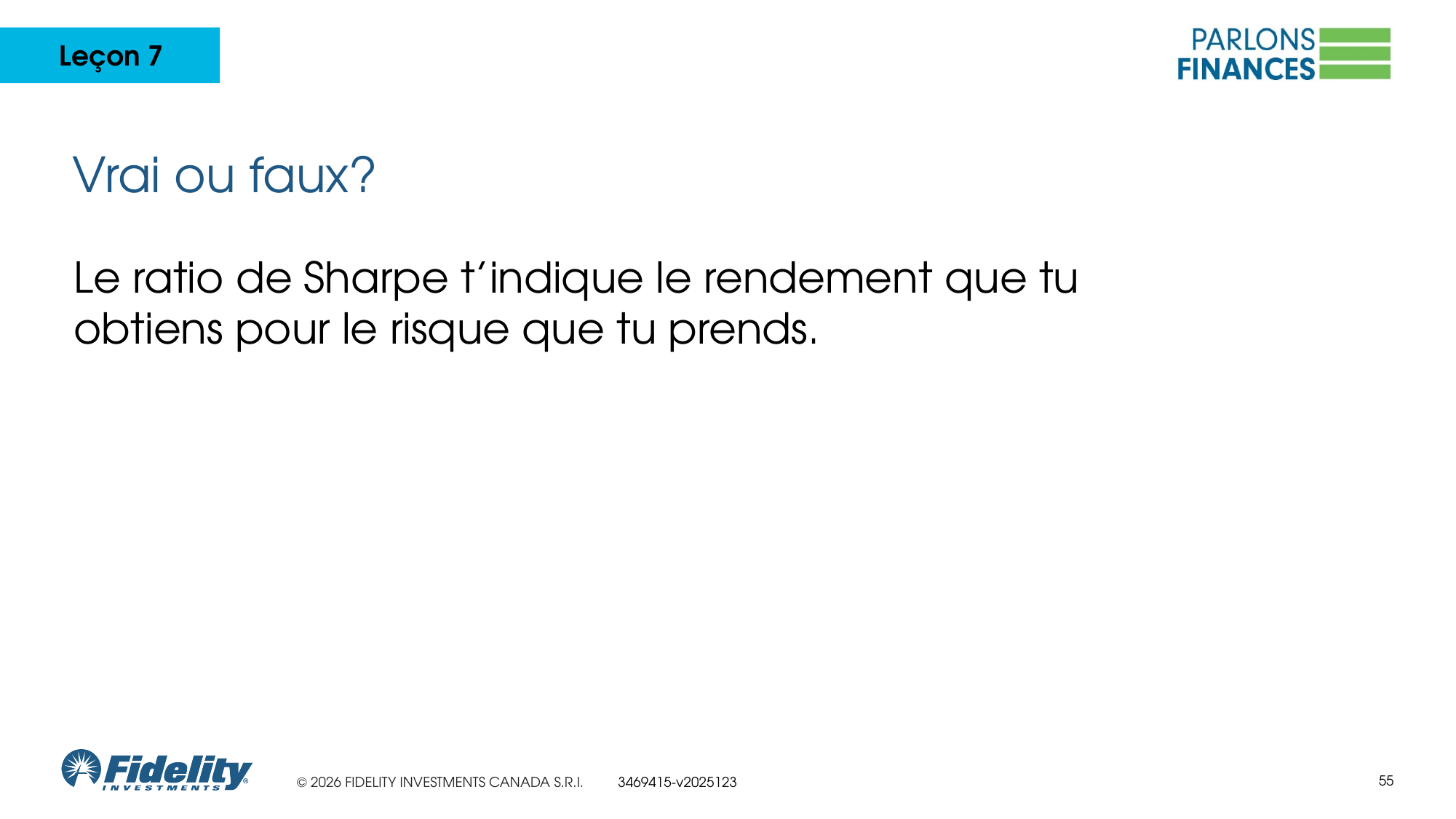

# Vrai ou faux?
Le ratio de Sharpe t’indique le rendement que tu obtiens pour le risque que tu prends.
55